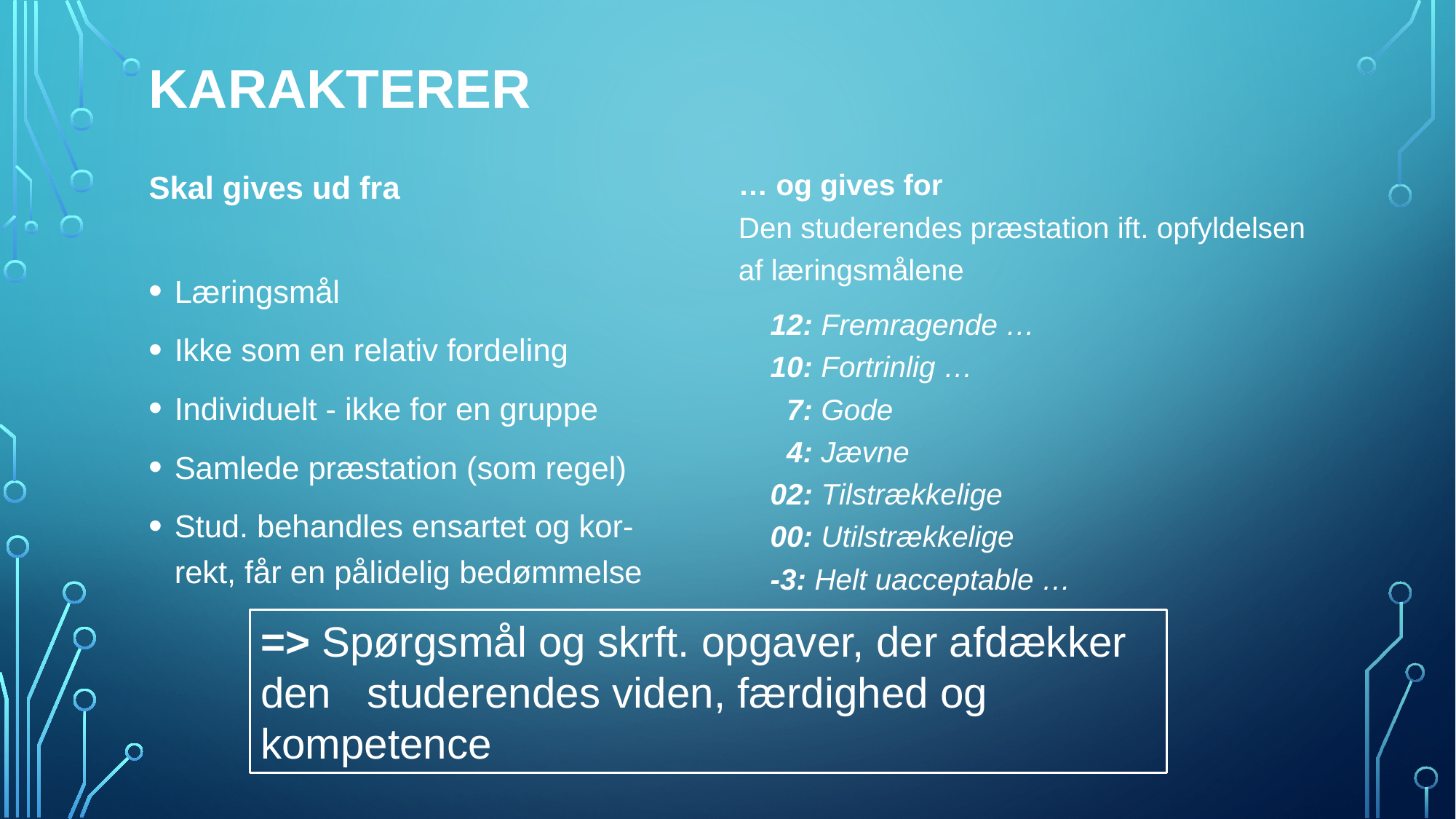

# Karakterer
… og gives for
Den studerendes præstation ift. opfyldelsen
af læringsmålene
12: Fremragende …
10: Fortrinlig …
  7: Gode
  4: Jævne
02: Tilstrækkelige
00: Utilstrækkelige
-3: Helt uacceptable …

Skal gives ud fra
Læringsmål
Ikke som en relativ fordeling
Individuelt - ikke for en gruppe
Samlede præstation (som regel)
Stud. behandles ensartet og kor-rekt, får en pålidelig bedømmelse

=> Spørgsmål og skrft. opgaver, der afdækker den   studerendes viden, færdighed og kompetence